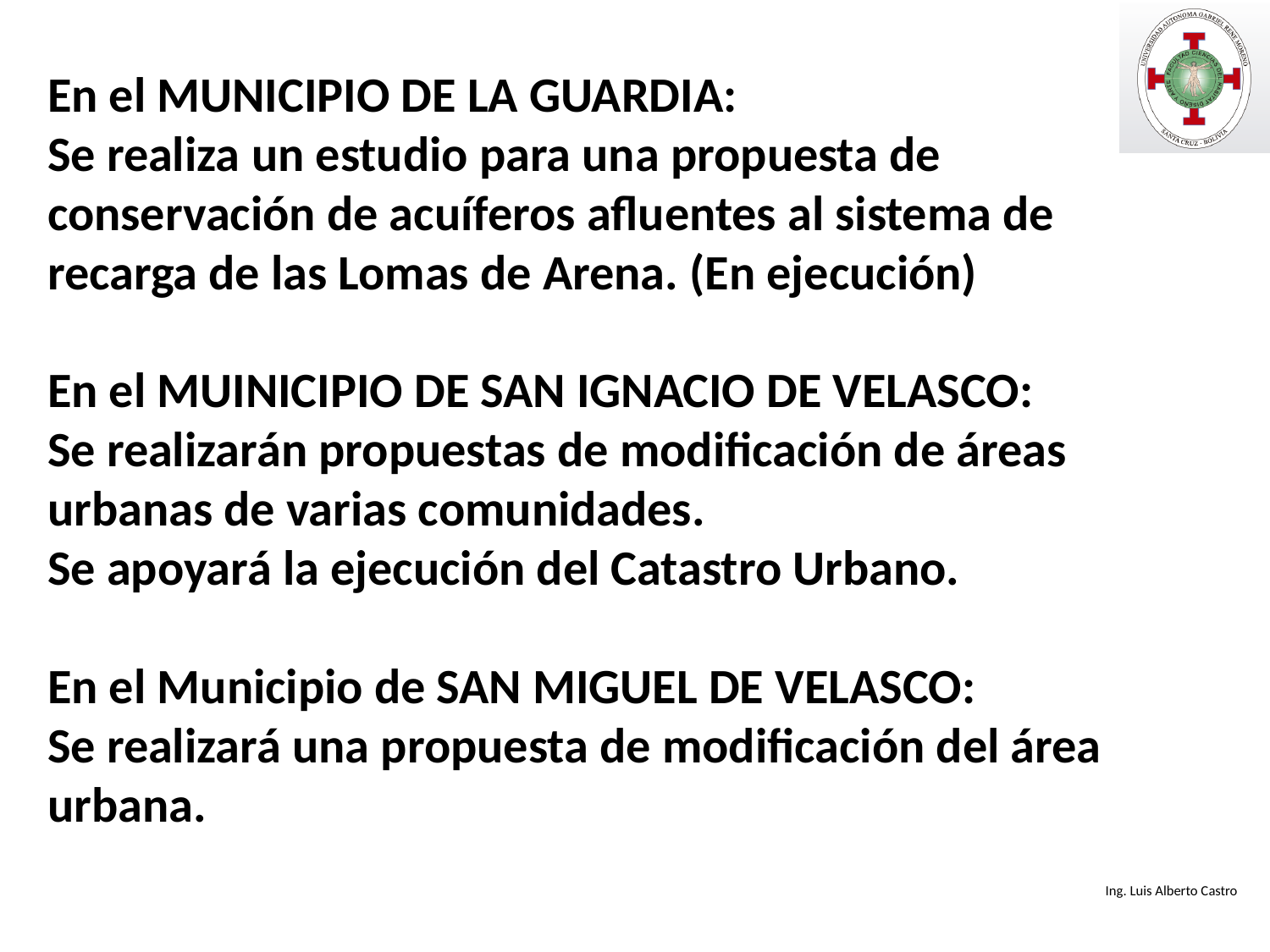

En el MUNICIPIO DE LA GUARDIA:
Se realiza un estudio para una propuesta de conservación de acuíferos afluentes al sistema de recarga de las Lomas de Arena. (En ejecución)

En el MUINICIPIO DE SAN IGNACIO DE VELASCO:
Se realizarán propuestas de modificación de áreas urbanas de varias comunidades.
Se apoyará la ejecución del Catastro Urbano.

En el Municipio de SAN MIGUEL DE VELASCO:
Se realizará una propuesta de modificación del área urbana.

Ing. Luis Alberto Castro